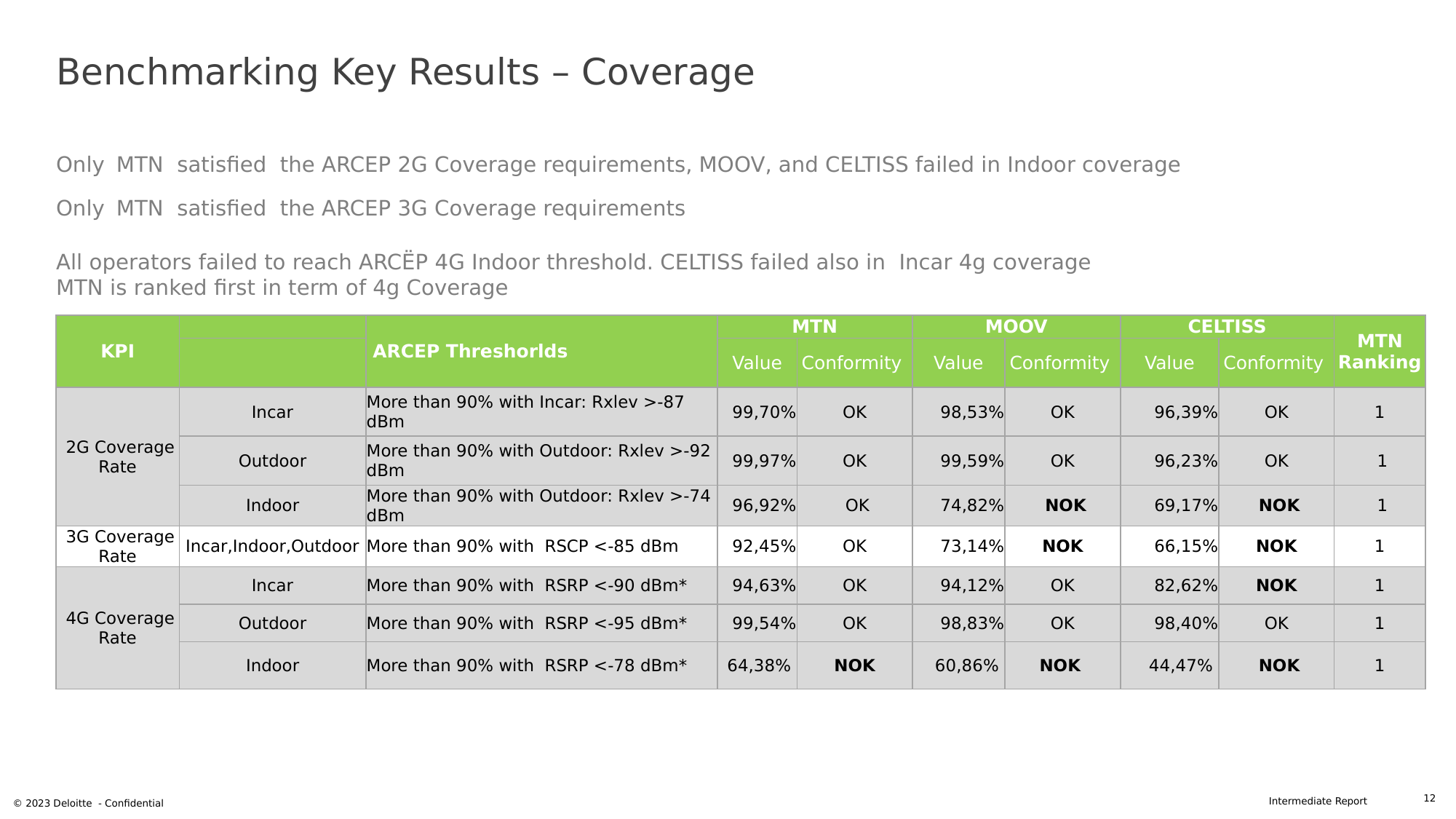

# Benchmarking Key Results – Coverage Only MTN  satisfied  the ARCEP 2G Coverage requirements, MOOV, and CELTISS failed in Indoor coverage Only MTN  satisfied  the ARCEP 3G Coverage requirements All operators failed to reach ARCËP 4G Indoor threshold. CELTISS failed also in  Incar 4g coverage MTN is ranked first in term of 4g Coverage
| KPI |  | ARCEP Threshorlds | MTN |  | MOOV |  | CELTISS |  | MTN Ranking |
| --- | --- | --- | --- | --- | --- | --- | --- | --- | --- |
|  |  |  | Value | Conformity | Value | Conformity | Value | Conformity |  |
| 2G Coverage Rate | Incar | More than 90% with Incar: Rxlev >-87 dBm | 99,70% | OK | 98,53% | OK | 96,39% | OK | 1 |
|  | Outdoor | More than 90% with Outdoor: Rxlev >-92 dBm | 99,97% | OK | 99,59% | OK | 96,23% | OK | 1 |
|  | Indoor | More than 90% with Outdoor: Rxlev >-74 dBm | 96,92% | OK | 74,82% | NOK | 69,17% | NOK | 1 |
| 3G Coverage Rate | Incar,Indoor,Outdoor | More than 90% with RSCP <-85 dBm | 92,45% | OK | 73,14% | NOK | 66,15% | NOK | 1 |
| 4G Coverage Rate | Incar | More than 90% with RSRP <-90 dBm\* | 94,63% | OK | 94,12% | OK | 82,62% | NOK | 1 |
|  | Outdoor | More than 90% with RSRP <-95 dBm\* | 99,54% | OK | 98,83% | OK | 98,40% | OK | 1 |
|  | Indoor | More than 90% with RSRP <-78 dBm\* | 64,38% | NOK | 60,86% | NOK | 44,47% | NOK | 1 |
12
© 2023 Deloitte  - Confidential